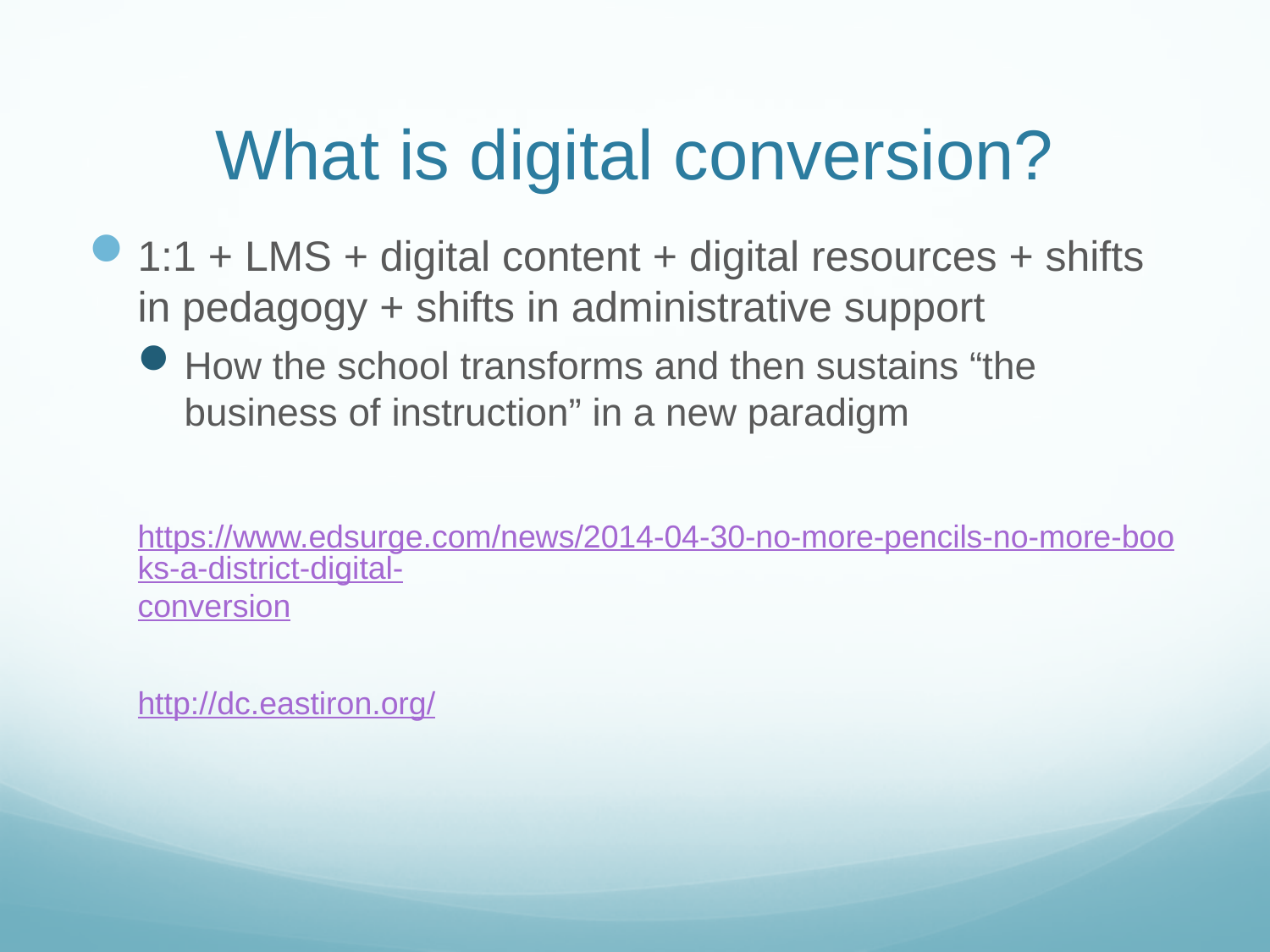

# What is digital conversion?
1:1 + LMS + digital content + digital resources + shifts in pedagogy + shifts in administrative support
How the school transforms and then sustains “the business of instruction” in a new paradigm

https://www.edsurge.com/news/2014-04-30-no-more-pencils-no-more-books-a-district-digital-conversion

http://dc.eastiron.org/